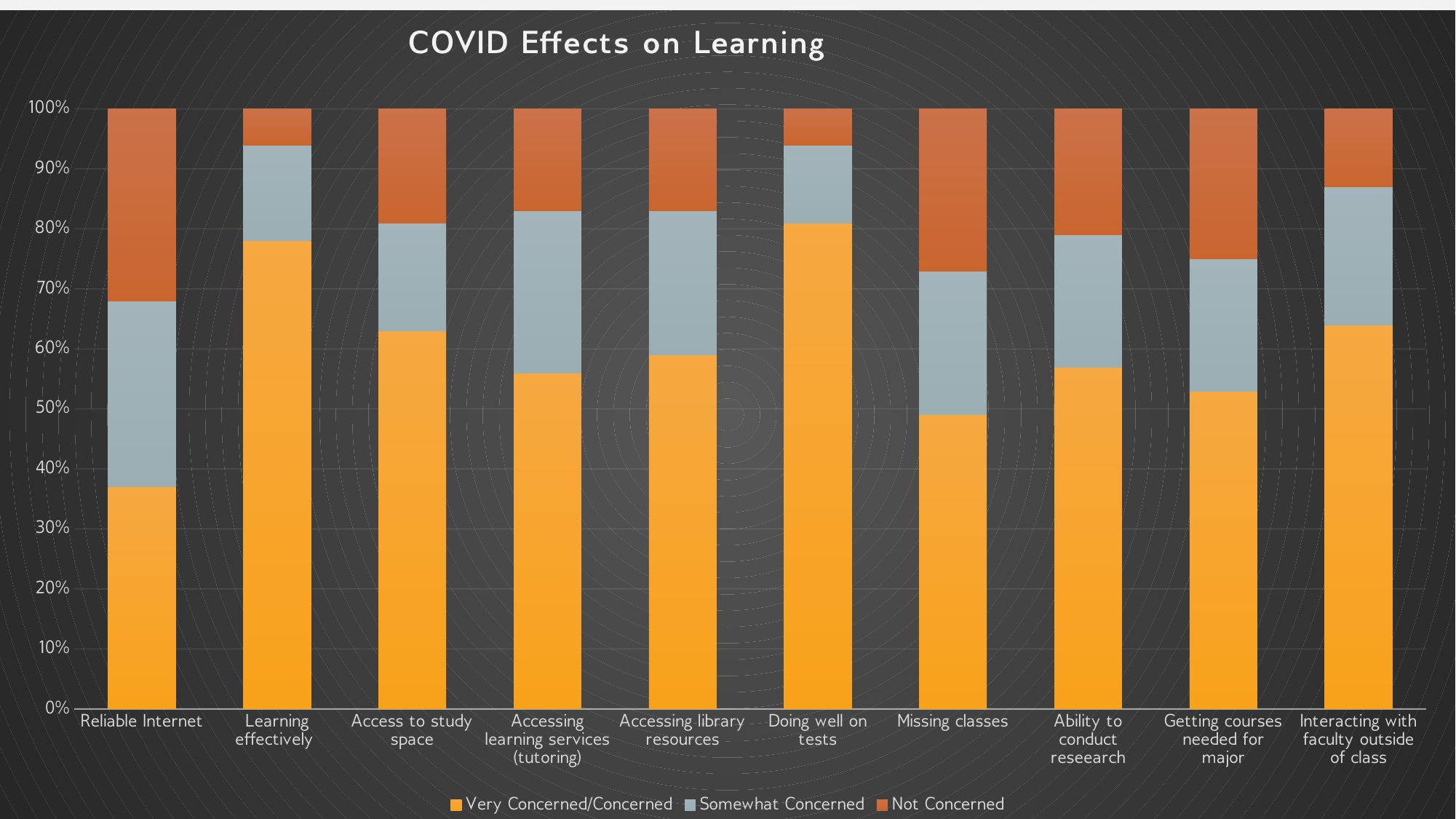

### Chart: COVID Effects on Learning

| Category | Very Concerned/Concerned | Somewhat Concerned | Not Concerned |
|---|---|---|---|
| Reliable Internet | 37.0 | 31.0 | 32.0 |
| Learning effectively  | 78.0 | 16.0 | 6.0 |
| Access to study space | 63.0 | 18.0 | 19.0 |
| Accessing learning services (tutoring) | 56.0 | 27.0 | 17.0 |
| Accessing library resources | 59.0 | 24.0 | 17.0 |
| Doing well on tests | 81.0 | 13.0 | 6.0 |
| Missing classes | 49.0 | 24.0 | 27.0 |
| Ability to conduct reseearch | 57.0 | 22.0 | 21.0 |
| Getting courses needed for major | 53.0 | 22.0 | 25.0 |
| Interacting with faculty outside of class | 64.0 | 23.0 | 13.0 |